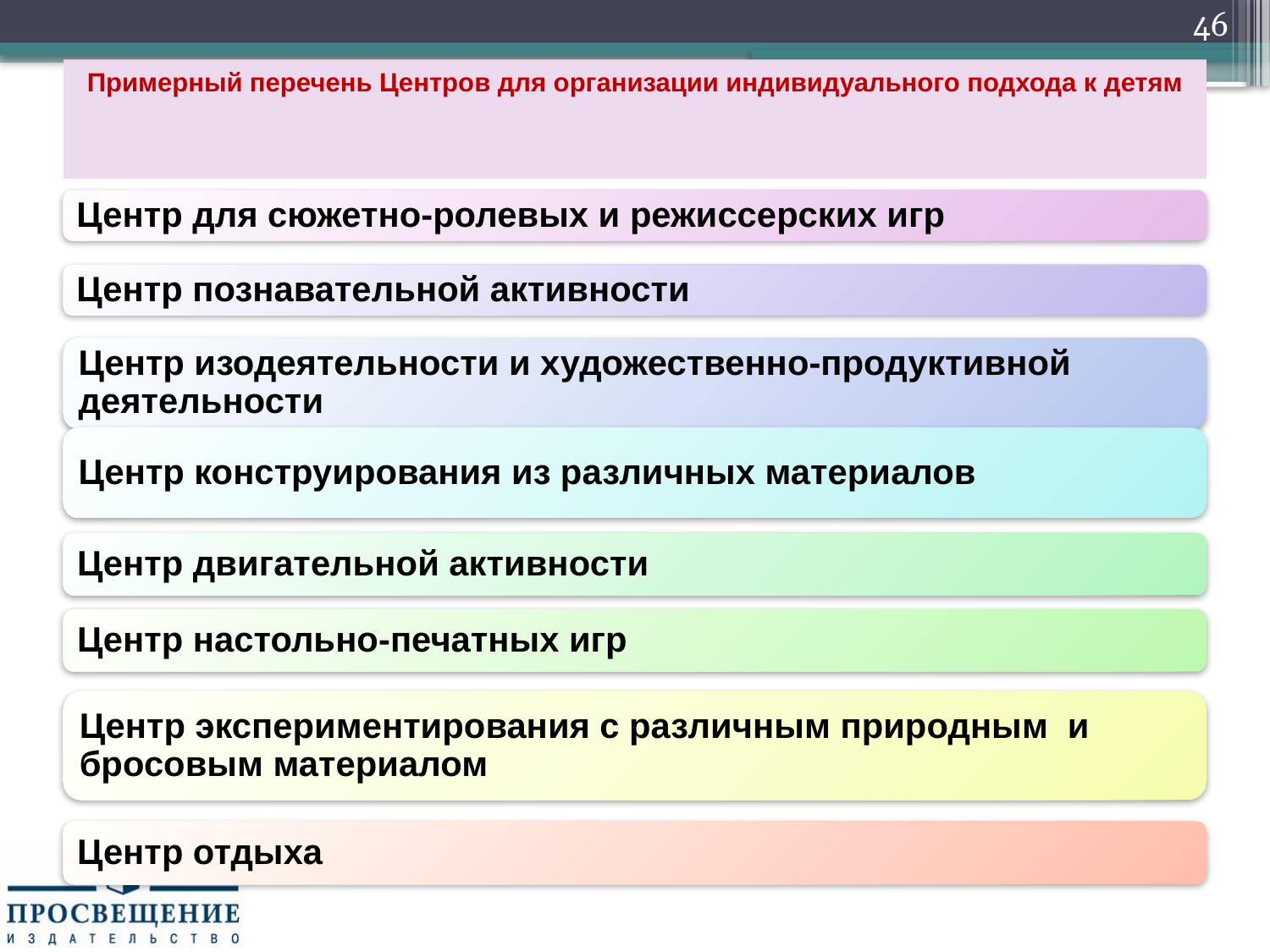

46
# Примерный перечень Центров для организации индивидуального подхода к детям
Центр для сюжетно-ролевых и режиссерских игр
Центр познавательной активности
Центр изодеятельности и художественно-продуктивной деятельности
Центр конструирования из различных материалов
Центр двигательной активности
Центр настольно-печатных игр
Центр экспериментирования с различным природным  и бросовым материалом
Центр отдыха